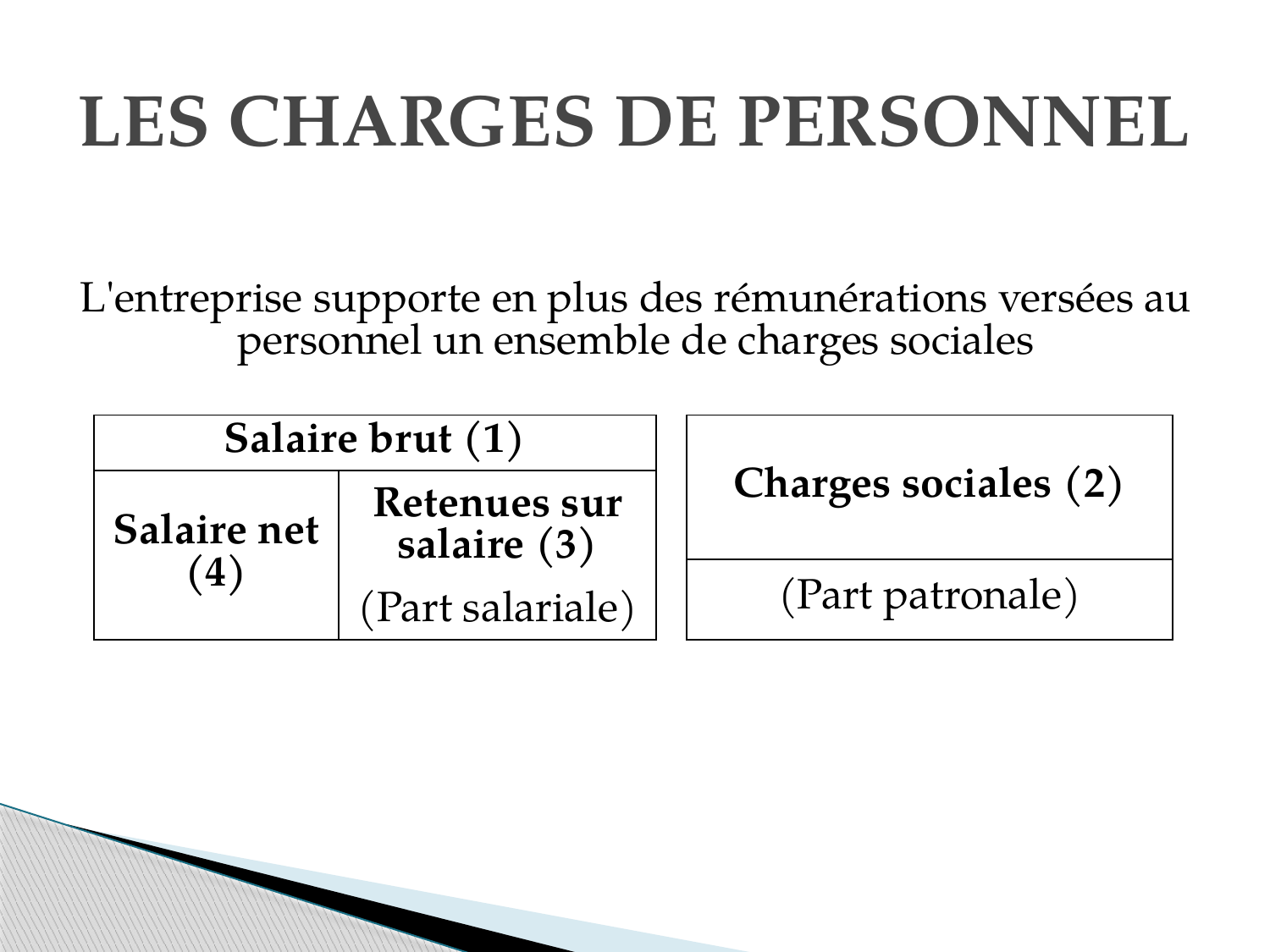

# Les charges de personnel
| L'entreprise supporte en plus des rémunérations versées au personnel un ensemble de charges sociales |  |  |  |  |  |
| --- | --- | --- | --- | --- | --- |
|  | Salaire brut (1) |  |  | Charges sociales (2) |  |
|  | Salaire net (4) | Retenues sur salaire (3) |  |  |  |
|  |  |  |  | (Part patronale) |  |
|  |  | (Part salariale) |  |  |  |
|  |  |  |  |  |  |
|  |  |  |  |  |  |